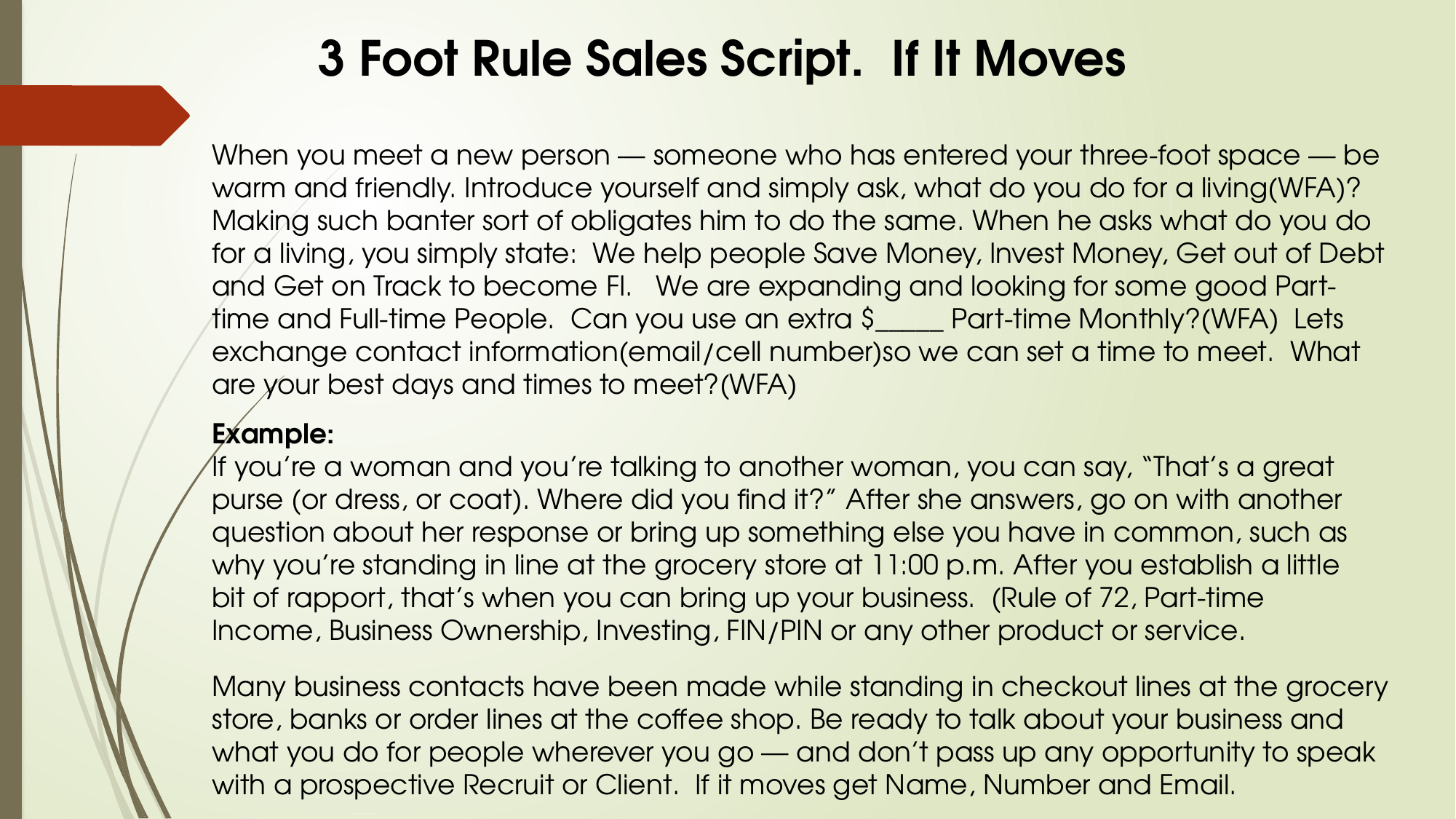

3 Foot Rule Sales Script.  If It Moves
When you meet a new person — someone who has entered your three‐foot space — be warm and friendly. Introduce yourself and simply ask, what do you do for a living(WFA)? Making such banter sort of obligates him to do the same. When he asks what do you do for a living, you simply state:  We help people Save Money, Invest Money, Get out of Debt and Get on Track to become FI.   We are expanding and looking for some good Part-time and Full-time People.  Can you use an extra $_____ Part-time Monthly?(WFA)  Lets exchange contact information(email/cell number)so we can set a time to meet.  What are your best days and times to meet?(WFA)
Example:
If you’re a woman and you’re talking to another woman, you can say, “That’s a great purse (or dress, or coat). Where did you find it?” After she answers, go on with another question about her response or bring up something else you have in common, such as why you’re standing in line at the grocery store at 11:00 p.m. After you establish a little bit of rapport, that’s when you can bring up your business.  (Rule of 72, Part-time Income, Business Ownership, Investing, FIN/PIN or any other product or service.
Many business contacts have been made while standing in checkout lines at the grocery store, banks or order lines at the coffee shop. Be ready to talk about your business and what you do for people wherever you go — and don’t pass up any opportunity to speak with a prospective Recruit or Client.  If it moves get Name, Number and Email.